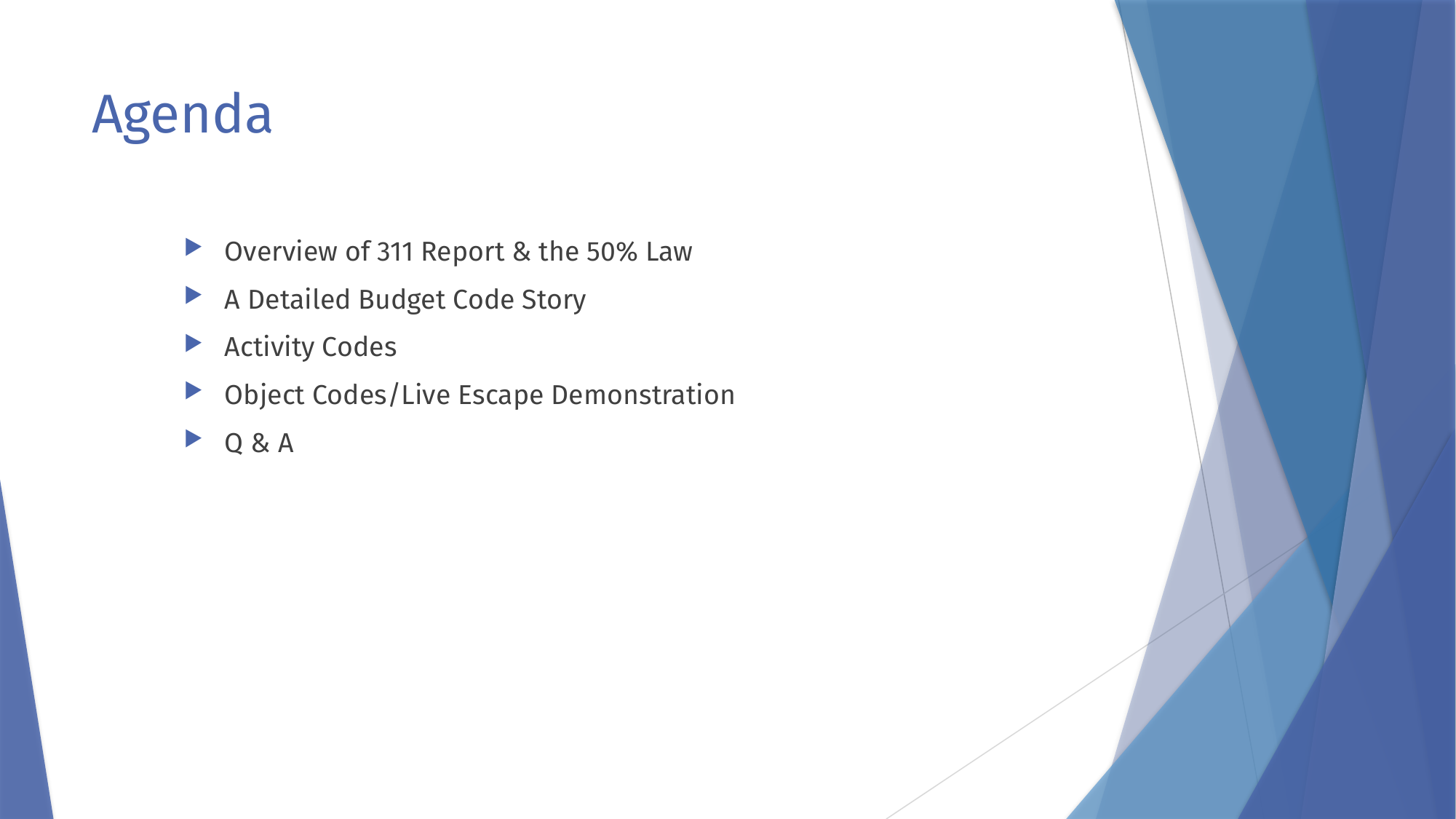

# Agenda
Overview of 311 Report & the 50% Law
A Detailed Budget Code Story
Activity Codes
Object Codes/Live Escape Demonstration
Q & A